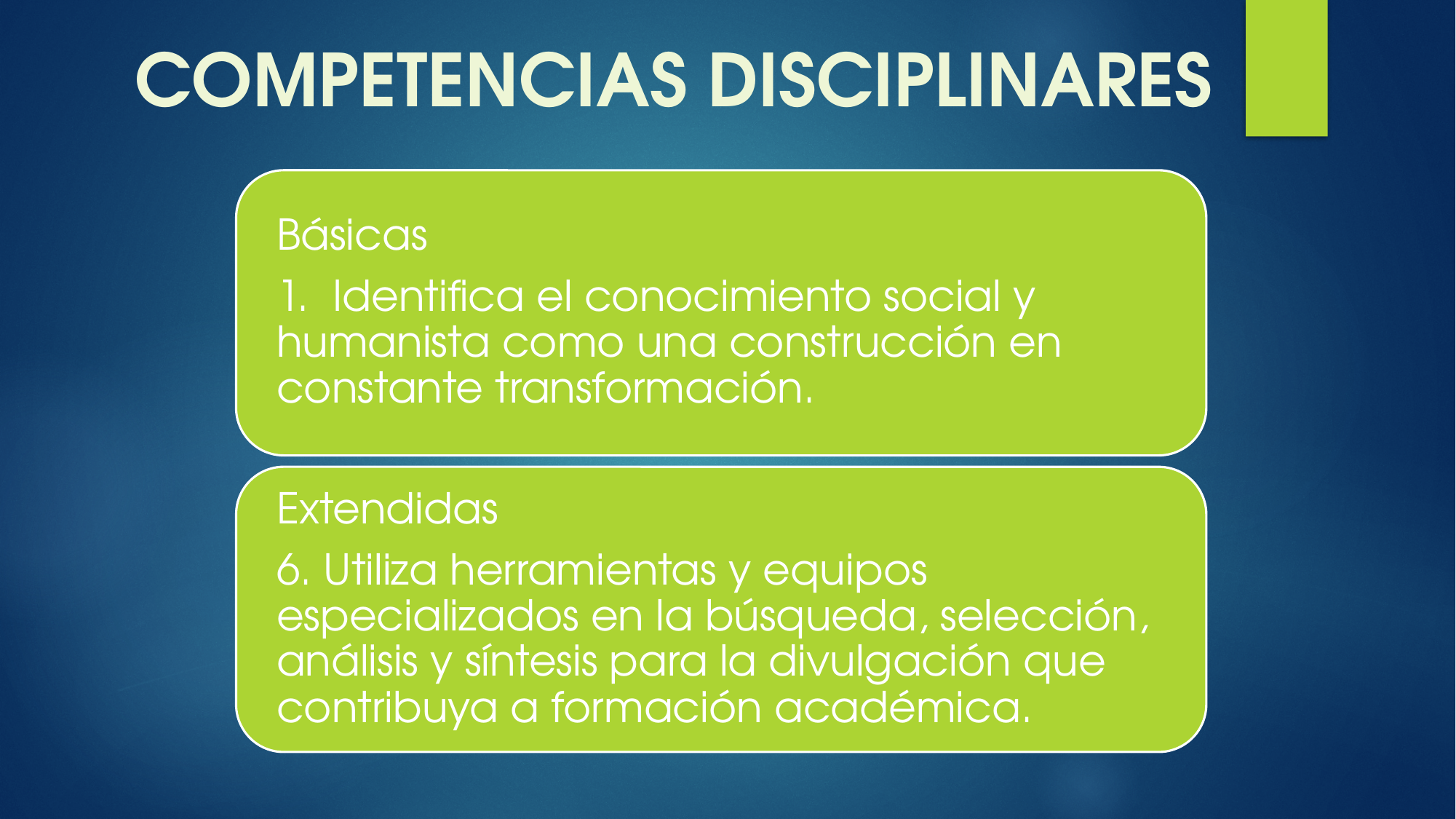

COMPETENCIAS DISCIPLINARES
Básicas
1.  Identifica el conocimiento social y humanista como una construcción en constante transformación.

Extendidas
6. Utiliza herramientas y equipos especializados en la búsqueda, selección, análisis y síntesis para la divulgación que contribuya a formación académica.